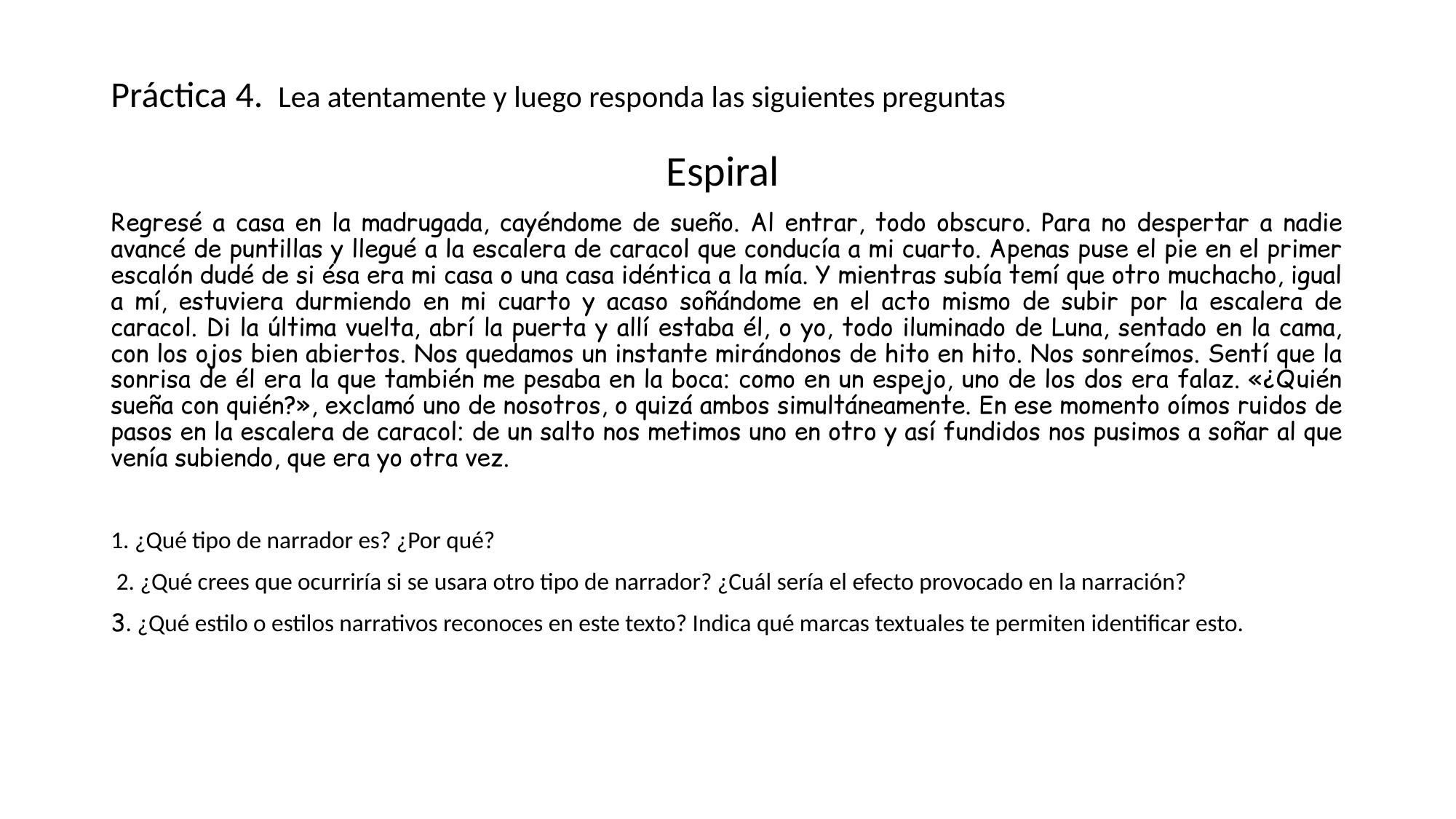

# Práctica 4. Lea atentamente y luego responda las siguientes preguntas
Espiral
Regresé a casa en la madrugada, cayéndome de sueño. Al entrar, todo obscuro. Para no despertar a nadie avancé de puntillas y llegué a la escalera de caracol que conducía a mi cuarto. Apenas puse el pie en el primer escalón dudé de si ésa era mi casa o una casa idéntica a la mía. Y mientras subía temí que otro muchacho, igual a mí, estuviera durmiendo en mi cuarto y acaso soñándome en el acto mismo de subir por la escalera de caracol. Di la última vuelta, abrí la puerta y allí estaba él, o yo, todo iluminado de Luna, sentado en la cama, con los ojos bien abiertos. Nos quedamos un instante mirándonos de hito en hito. Nos sonreímos. Sentí que la sonrisa de él era la que también me pesaba en la boca: como en un espejo, uno de los dos era falaz. «¿Quién sueña con quién?», exclamó uno de nosotros, o quizá ambos simultáneamente. En ese momento oímos ruidos de pasos en la escalera de caracol: de un salto nos metimos uno en otro y así fundidos nos pusimos a soñar al que venía subiendo, que era yo otra vez.

1. ¿Qué tipo de narrador es? ¿Por qué?
 2. ¿Qué crees que ocurriría si se usara otro tipo de narrador? ¿Cuál sería el efecto provocado en la narración?
3. ¿Qué estilo o estilos narrativos reconoces en este texto? Indica qué marcas textuales te permiten identificar esto.